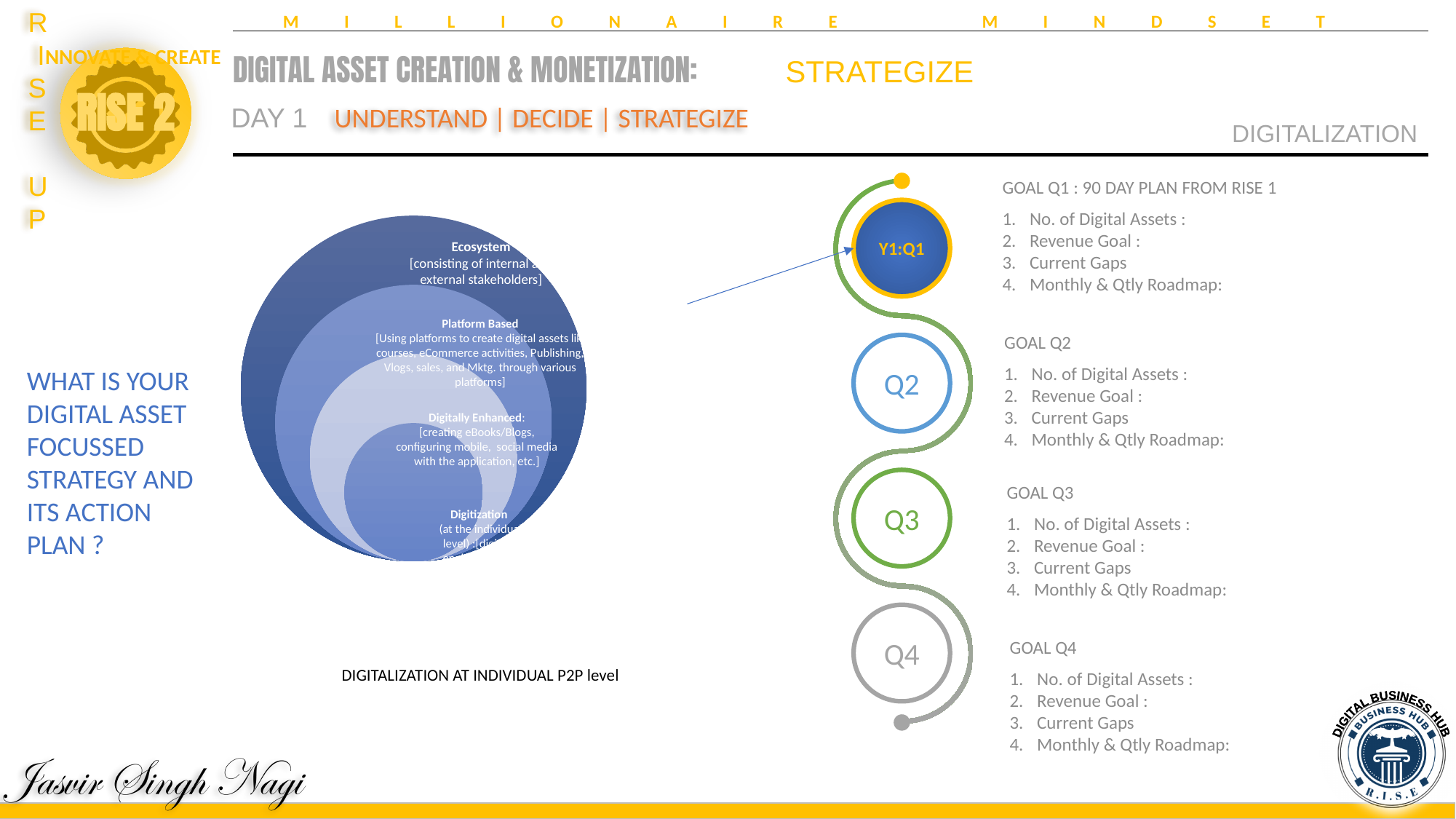

MILLIONAIRE  MINDSET
DIGITAL ASSET CREATION & MONETIZATION:	 STRATEGIZE

DIGITALIZATION
DAY 1
UNDERSTAND | DECIDE | STRATEGIZE

GOAL Q1 : 90 DAY PLAN FROM RISE 1

Y1:Q1

DIGITALIZATION AT INDIVIDUAL P2P level
Ecosystem
[consisting of internal and external stakeholders]
Platform Based
 [Using platforms to create digital assets like courses, eCommerce activities, Publishing, Vlogs, sales, and Mktg. through various platforms]
Digitally Enhanced:
[creating eBooks/Blogs, configuring mobile,  social media with the application, etc.]
Digitization
(at the individual level) :[digitally enabled: use of computing, application software, etc.]
No. of Digital Assets :
Revenue Goal :
Current Gaps
Monthly & Qtly Roadmap:

GOAL Q2

Q2
WHAT IS YOUR DIGITAL ASSET FOCUSSED STRATEGY AND ITS ACTION PLAN ?
No. of Digital Assets :
Revenue Goal :
Current Gaps
Monthly & Qtly Roadmap:

Q3
GOAL Q3

No. of Digital Assets :
Revenue Goal :
Current Gaps
Monthly & Qtly Roadmap:

Q4
GOAL Q4

No. of Digital Assets :
Revenue Goal :
Current Gaps
Monthly & Qtly Roadmap:

DIGITAL BUSINESS HUB